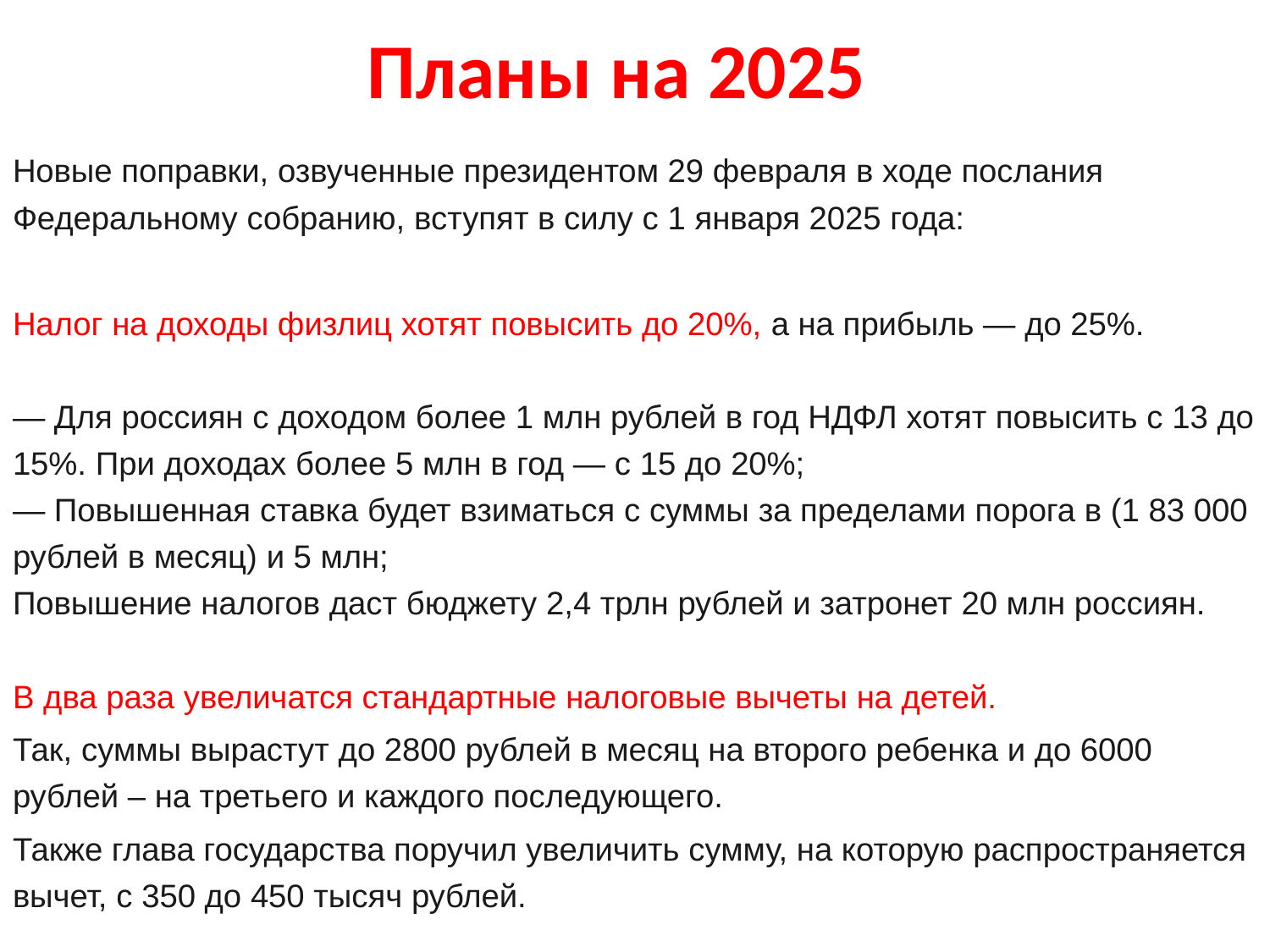

# Планы на 2025
Новые поправки, озвученные президентом 29 февраля в ходе послания Федеральному собранию, вступят в силу с 1 января 2025 года:

Налог на доходы физлиц хотят повысить до 20%, а на прибыль — до 25%.
— Для россиян с доходом более 1 млн рублей в год НДФЛ хотят повысить с 13 до 15%. При доходах более 5 млн в год — с 15 до 20%;
— Повышенная ставка будет взиматься с суммы за пределами порога в (1 83 000 рублей в месяц) и 5 млн;
Повышение налогов даст бюджету 2,4 трлн рублей и затронет 20 млн россиян.
В два раза увеличатся стандартные налоговые вычеты на детей.
Так, суммы вырастут до 2800 рублей в месяц на второго ребенка и до 6000 рублей – на третьего и каждого последующего.
Также глава государства поручил увеличить сумму, на которую распространяется вычет, с 350 до 450 тысяч рублей.